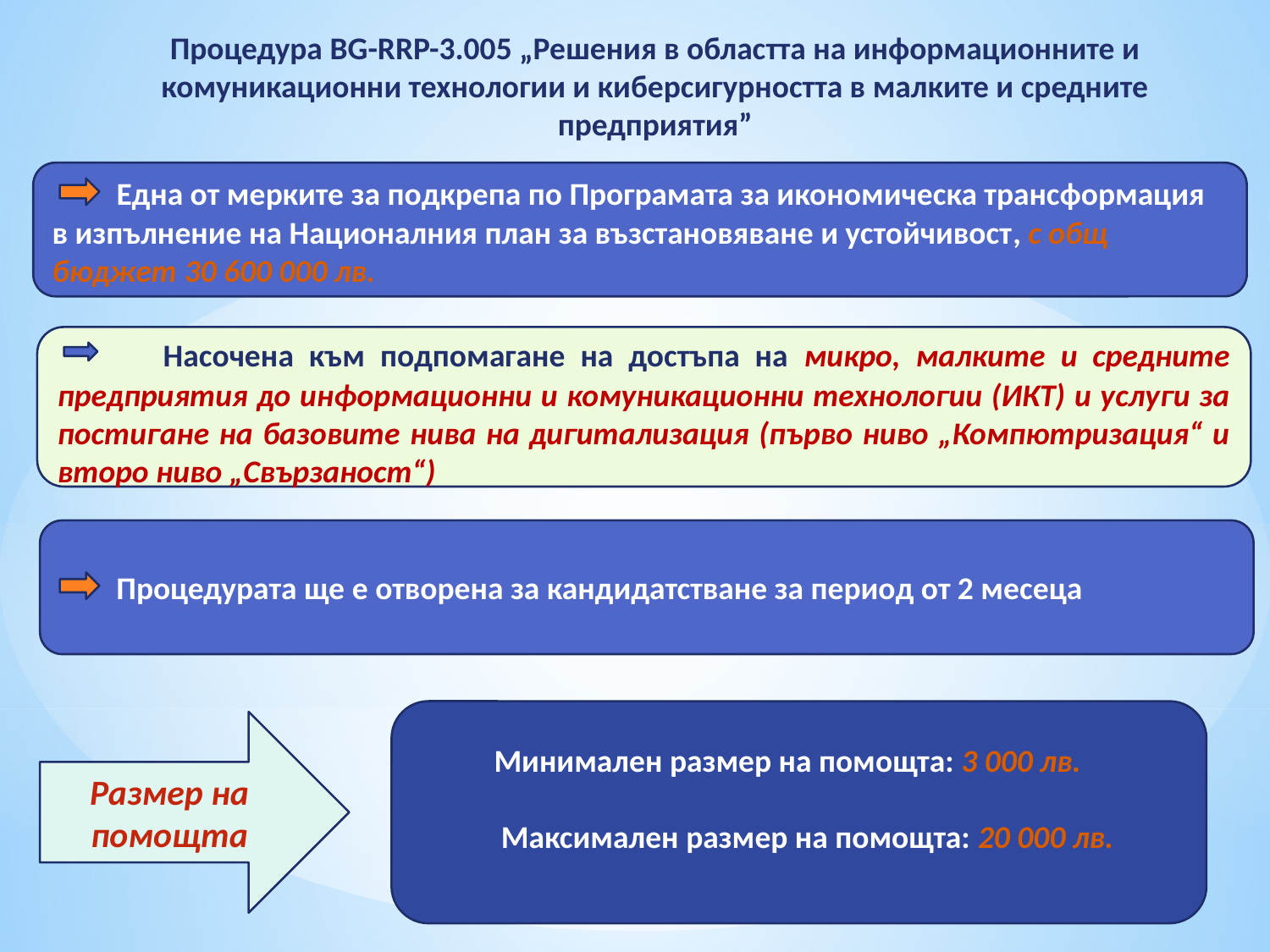

Процедура BG-RRP-3.005 „Решения в областта на информационните и комуникационни технологии и киберсигурността в малките и средните предприятия”
        Една от мерките за подкрепа по Програмата за икономическа трансформация в изпълнение на Националния план за възстановяване и устойчивост, с общ бюджет 30 600 000 лв.

      Насочена към подпомагане на достъпа на микро, малките и средните предприятия до информационни и комуникационни технологии (ИКТ) и услуги за постигане на базовите нива на дигитализация (първо ниво „Компютризация“ и второ ниво „Свързаност“)

        Процедурата ще е отворена за кандидатстване за период от 2 месеца

           Минимален размер на помощта: 3 000 лв.

            Максимален размер на помощта: 20 000 лв.

Размер на помощта